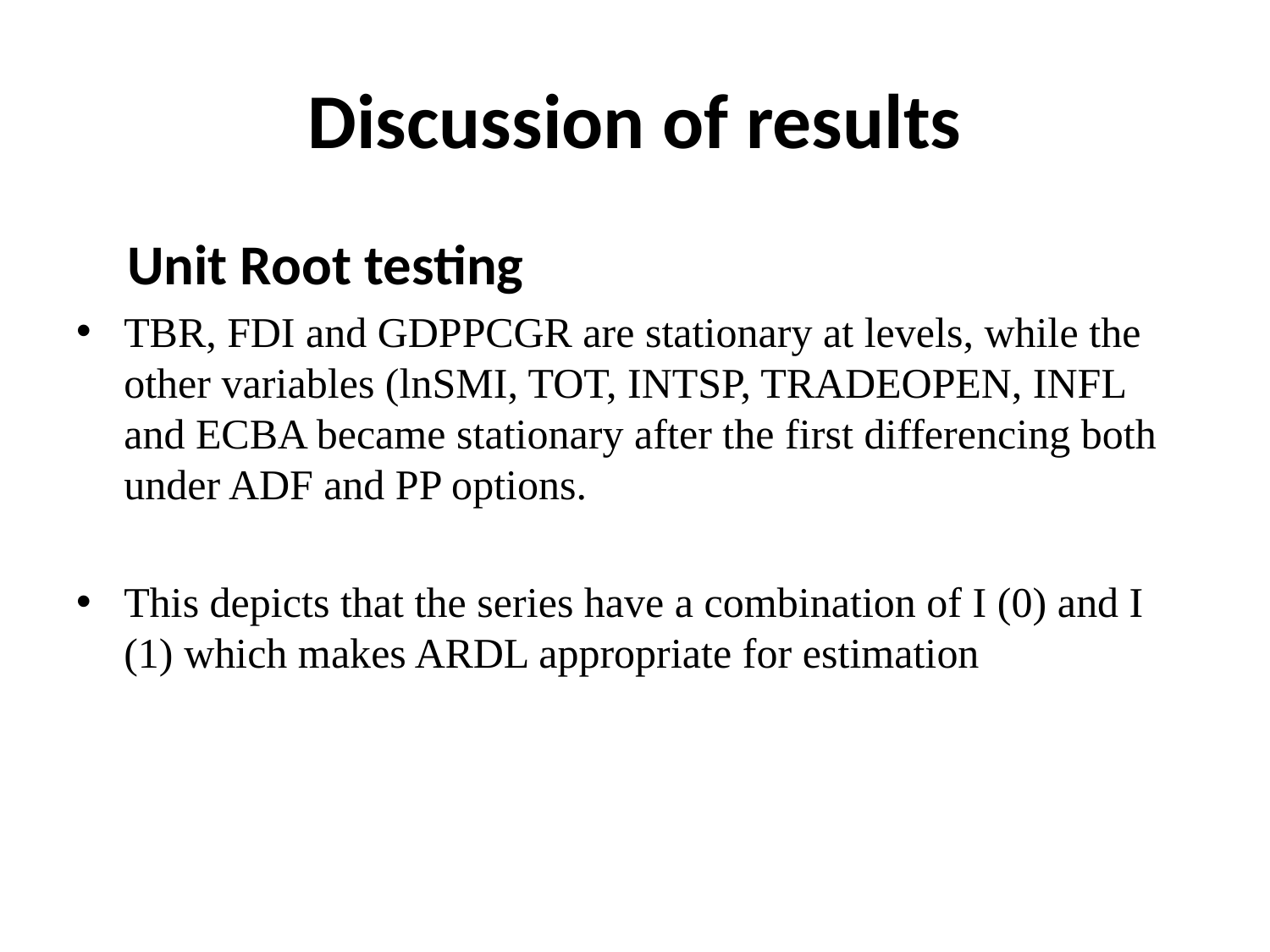

# Discussion of results
    Unit Root testing
TBR, FDI and GDPPCGR are stationary at levels, while the other variables (lnSMI, TOT, INTSP, TRADEOPEN, INFL and ECBA became stationary after the first differencing both under ADF and PP options.

This depicts that the series have a combination of I (0) and I (1) which makes ARDL appropriate for estimation